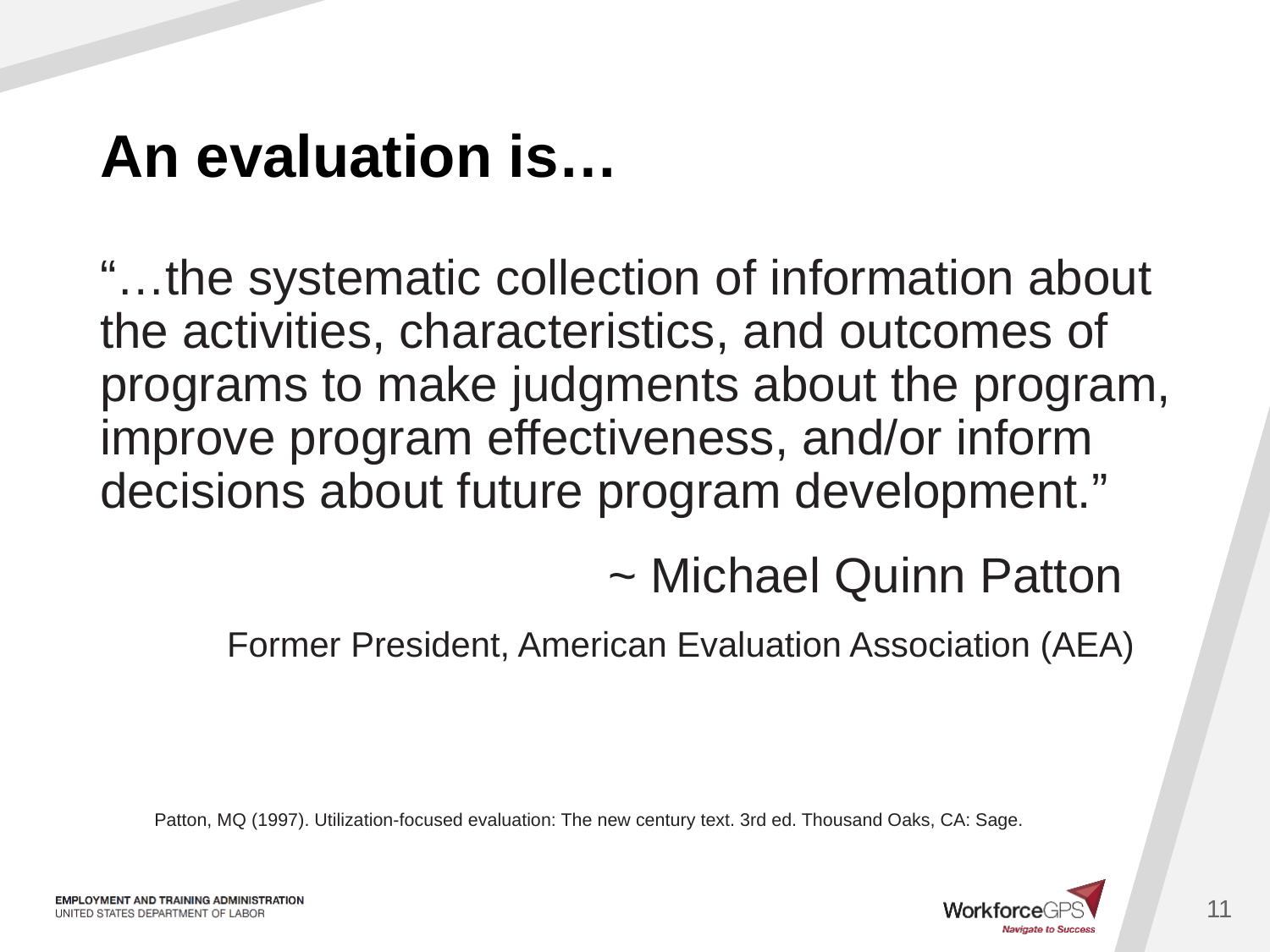

# An evaluation is…
“…the systematic collection of information about the activities, characteristics, and outcomes of programs to make judgments about the program, improve program effectiveness, and/or inform decisions about future program development.”
				~ Michael Quinn Patton
	Former President, American Evaluation Association (AEA)
Patton, MQ (1997). Utilization-focused evaluation: The new century text. 3rd ed. Thousand Oaks, CA: Sage.
11